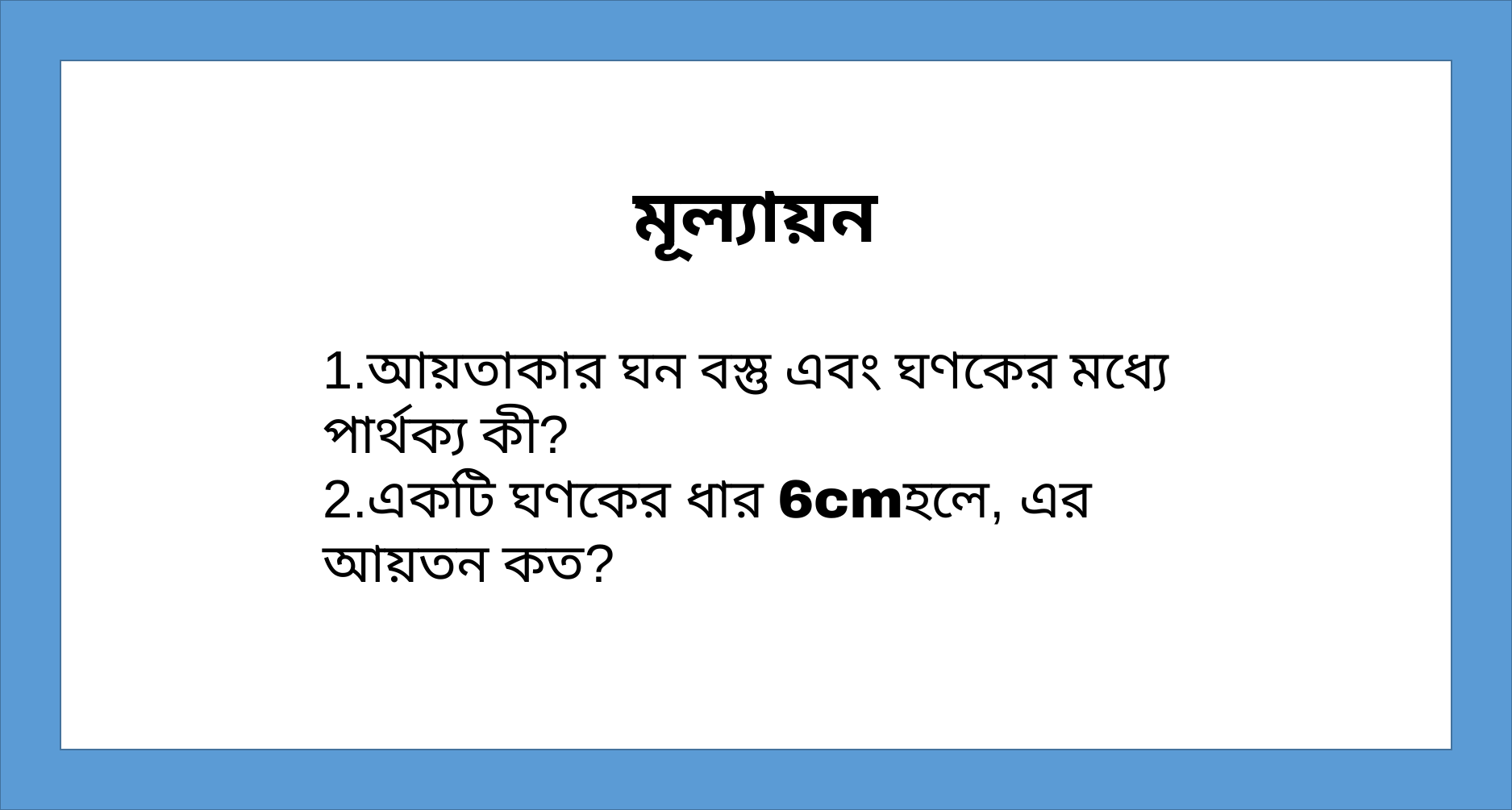

মূল্যায়ন
1.আয়তাকার ঘন বস্তু এবং ঘণকের মধ্যে পার্থক্য কী?
2.একটি ঘণকের ধার 6cmহলে, এর আয়তন কত?